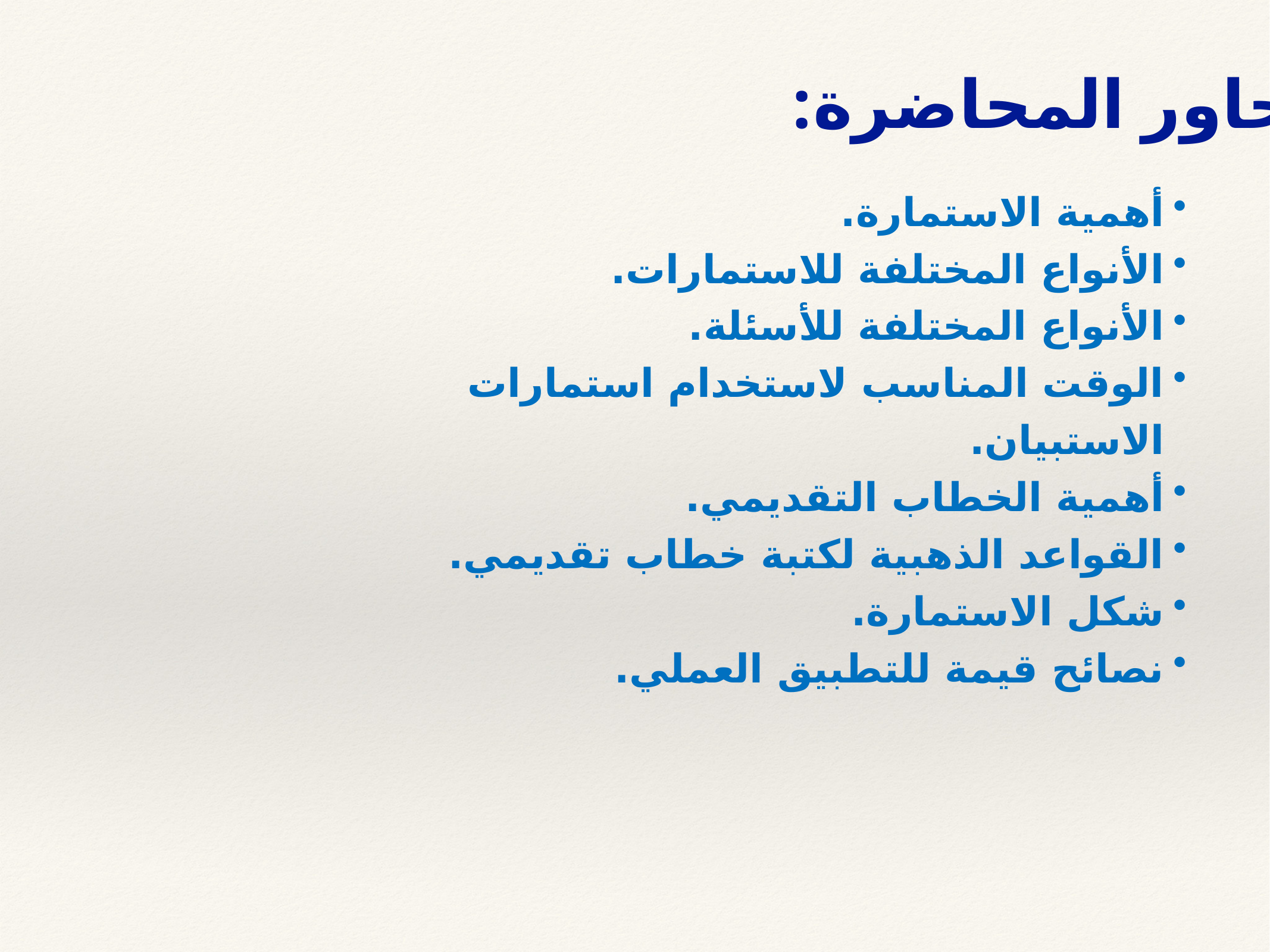

محاور المحاضرة:
أهمية الاستمارة.
الأنواع المختلفة للاستمارات.
الأنواع المختلفة للأسئلة.
الوقت المناسب لاستخدام استمارات الاستبيان.
أهمية الخطاب التقديمي.
القواعد الذهبية لكتبة خطاب تقديمي.
شكل الاستمارة.
نصائح قيمة للتطبيق العملي.